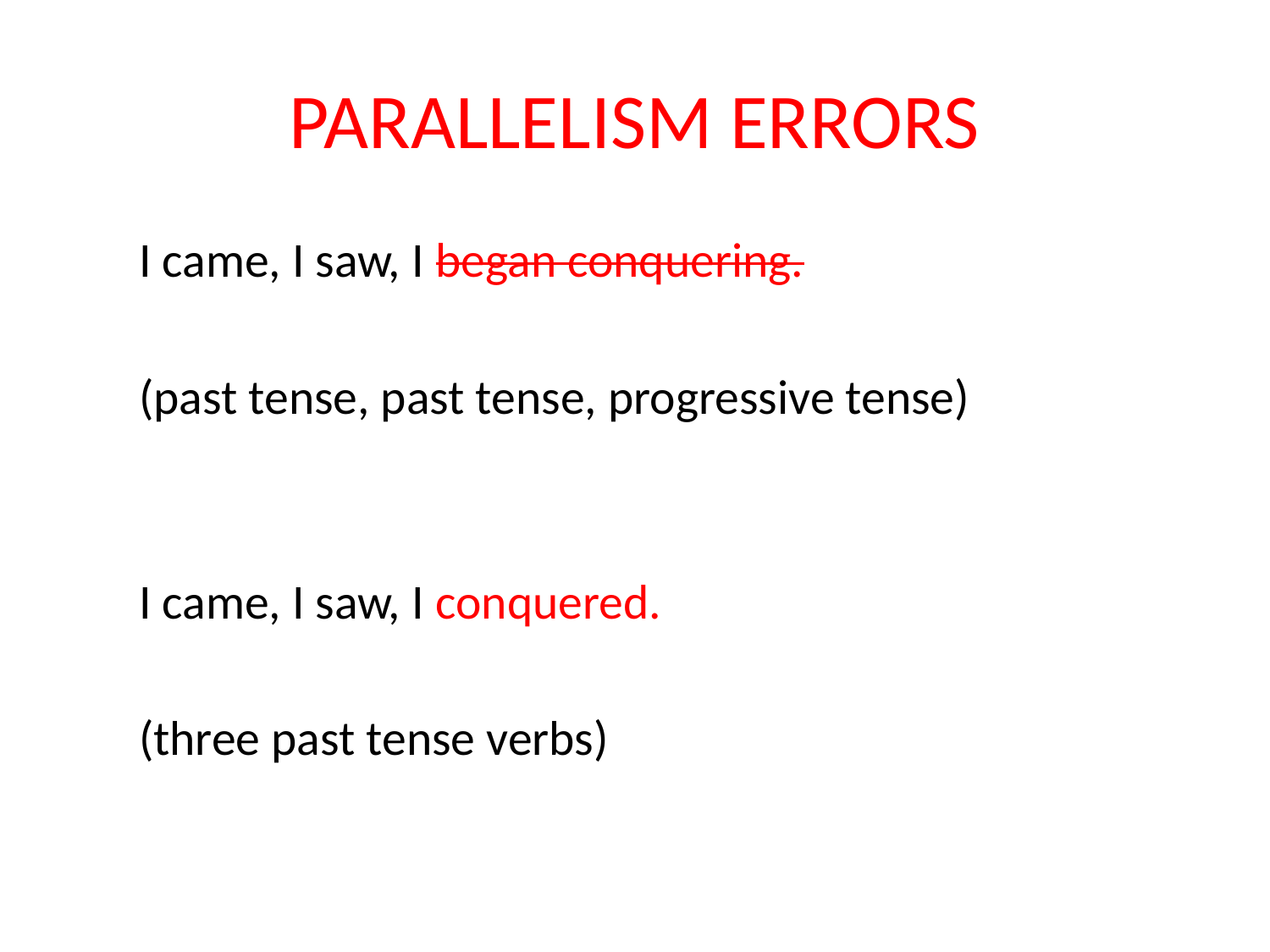

# PARALLELISM ERRORS
I came, I saw, I began conquering.

(past tense, past tense, progressive tense)

I came, I saw, I conquered.

(three past tense verbs)